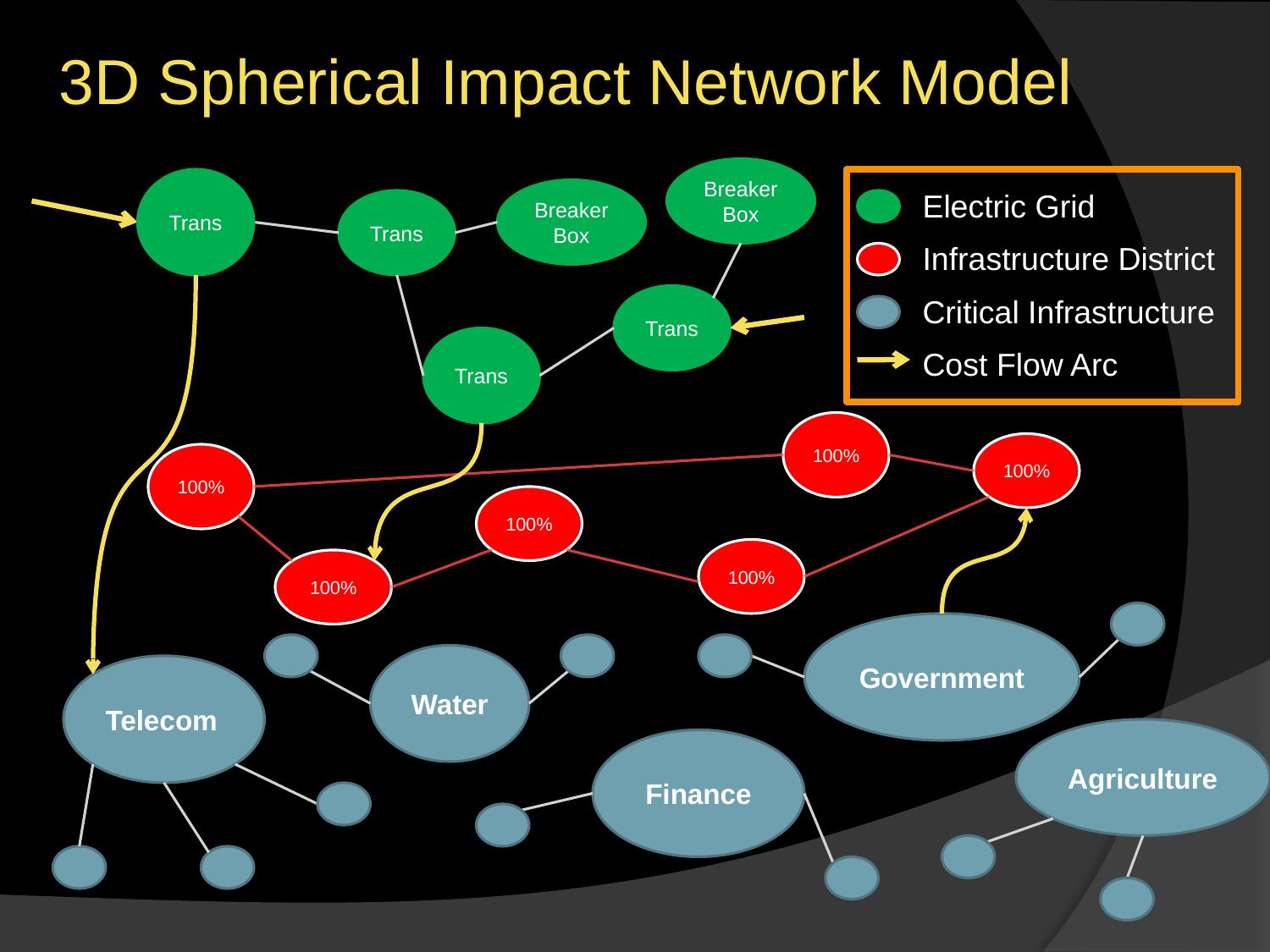

# 3D Spherical Impact Network Model
Breaker Box
Trans

Breaker Box
Electric Grid
Trans

Infrastructure District

Trans
Critical Infrastructure

Trans
Cost Flow Arc
100%
100%
100%
100%
100%
100%

Government

Water
Telecom
Agriculture
Finance